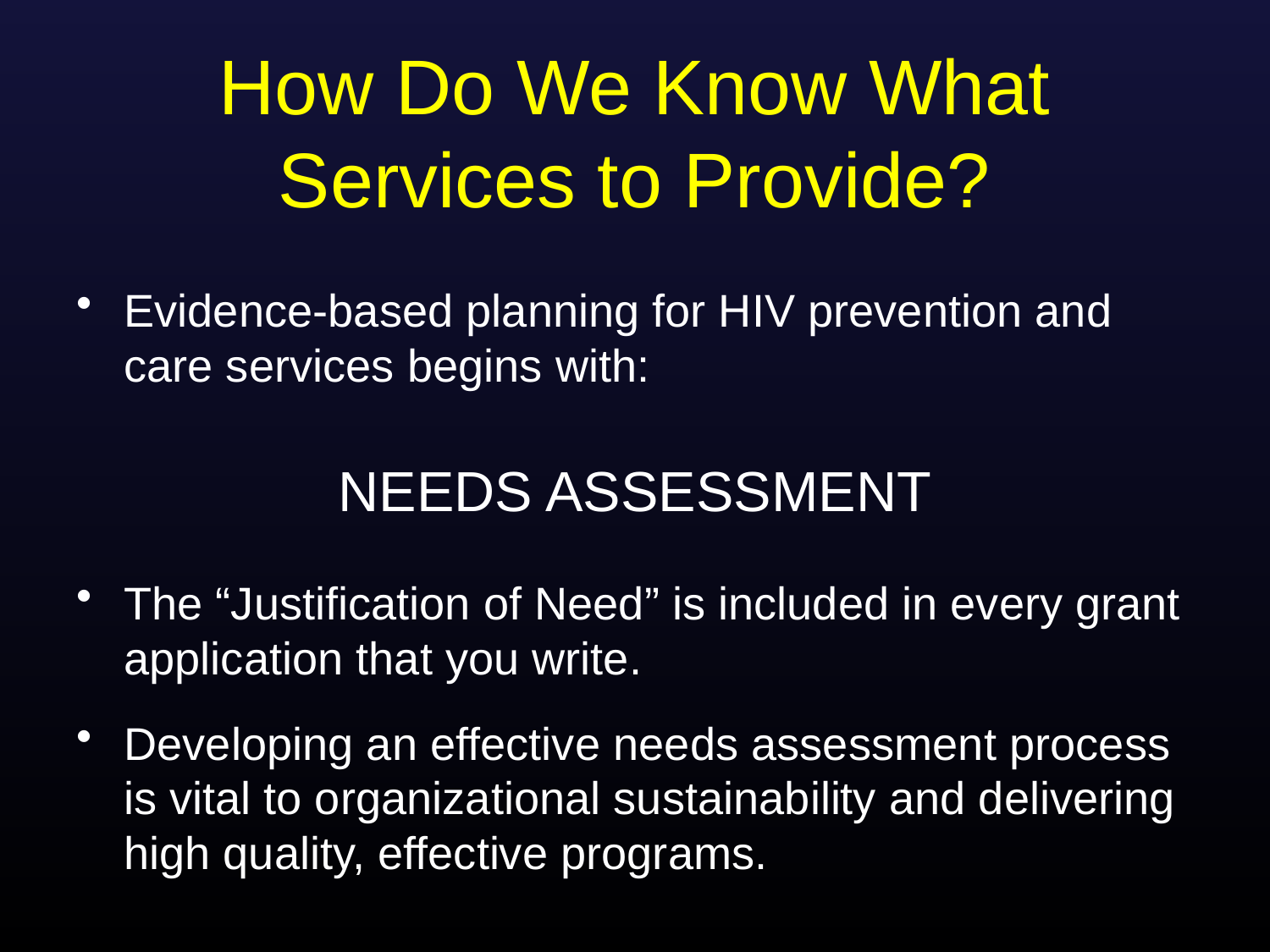

# How Do We Know What Services to Provide?
Evidence-based planning for HIV prevention and care services begins with:
NEEDS ASSESSMENT
The “Justification of Need” is included in every grant application that you write.
Developing an effective needs assessment process is vital to organizational sustainability and delivering high quality, effective programs.